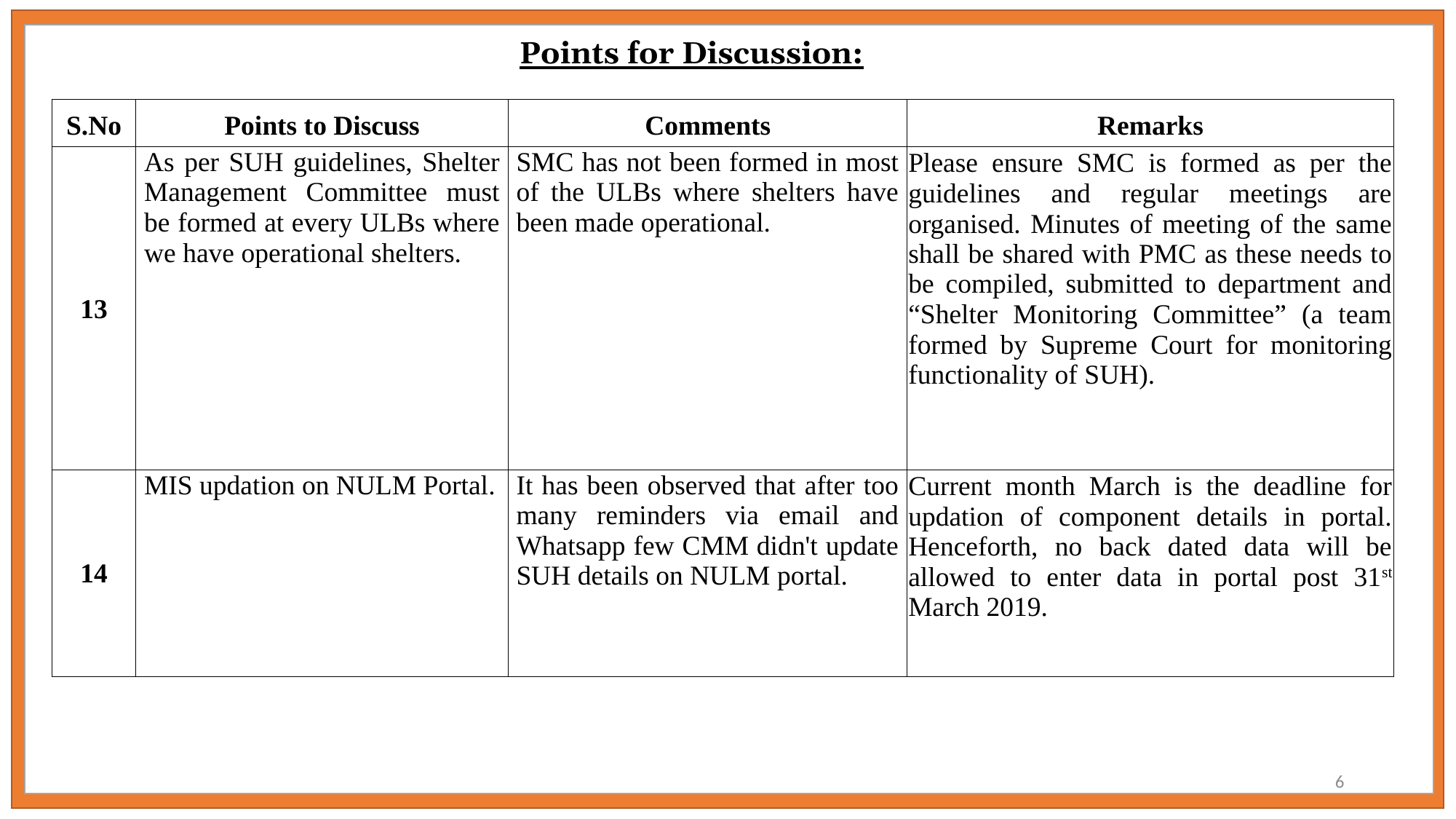

# Points for Discussion:
| S.No | Points to Discuss | Comments | Remarks |
| --- | --- | --- | --- |
| 13 | As per SUH guidelines, Shelter Management Committee must be formed at every ULBs where we have operational shelters. | SMC has not been formed in most of the ULBs where shelters have been made operational. | Please ensure SMC is formed as per the guidelines and regular meetings are organised. Minutes of meeting of the same shall be shared with PMC as these needs to be compiled, submitted to department and “Shelter Monitoring Committee” (a team formed by Supreme Court for monitoring functionality of SUH). |
| 14 | MIS updation on NULM Portal. | It has been observed that after too many reminders via email and Whatsapp few CMM didn't update SUH details on NULM portal. | Current month March is the deadline for updation of component details in portal. Henceforth, no back dated data will be allowed to enter data in portal post 31st March 2019. |
6